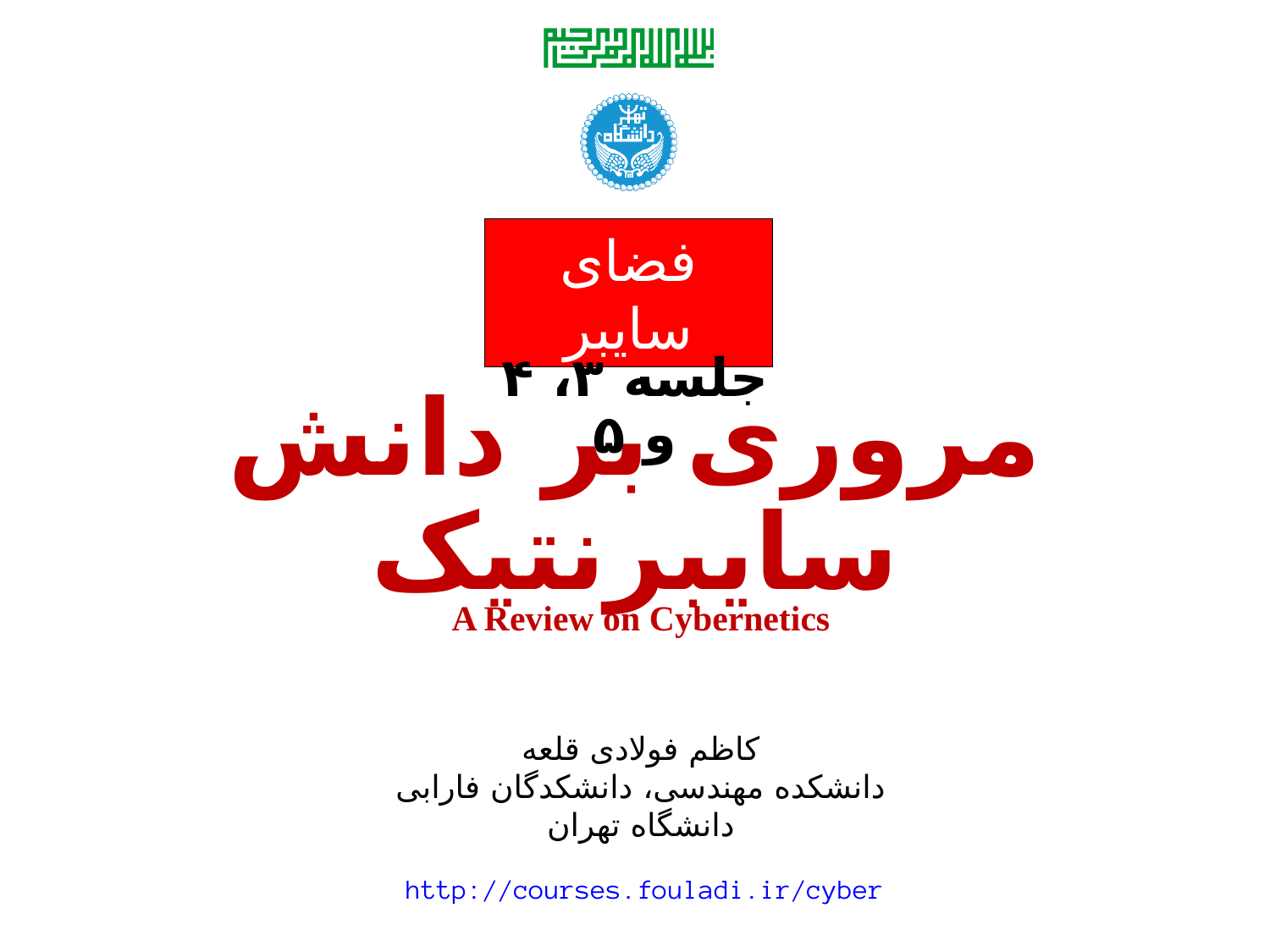

جلسه ۳، ۴ و ۵
# مروری بر دانش سایبرنتیک
A Review on Cybernetics